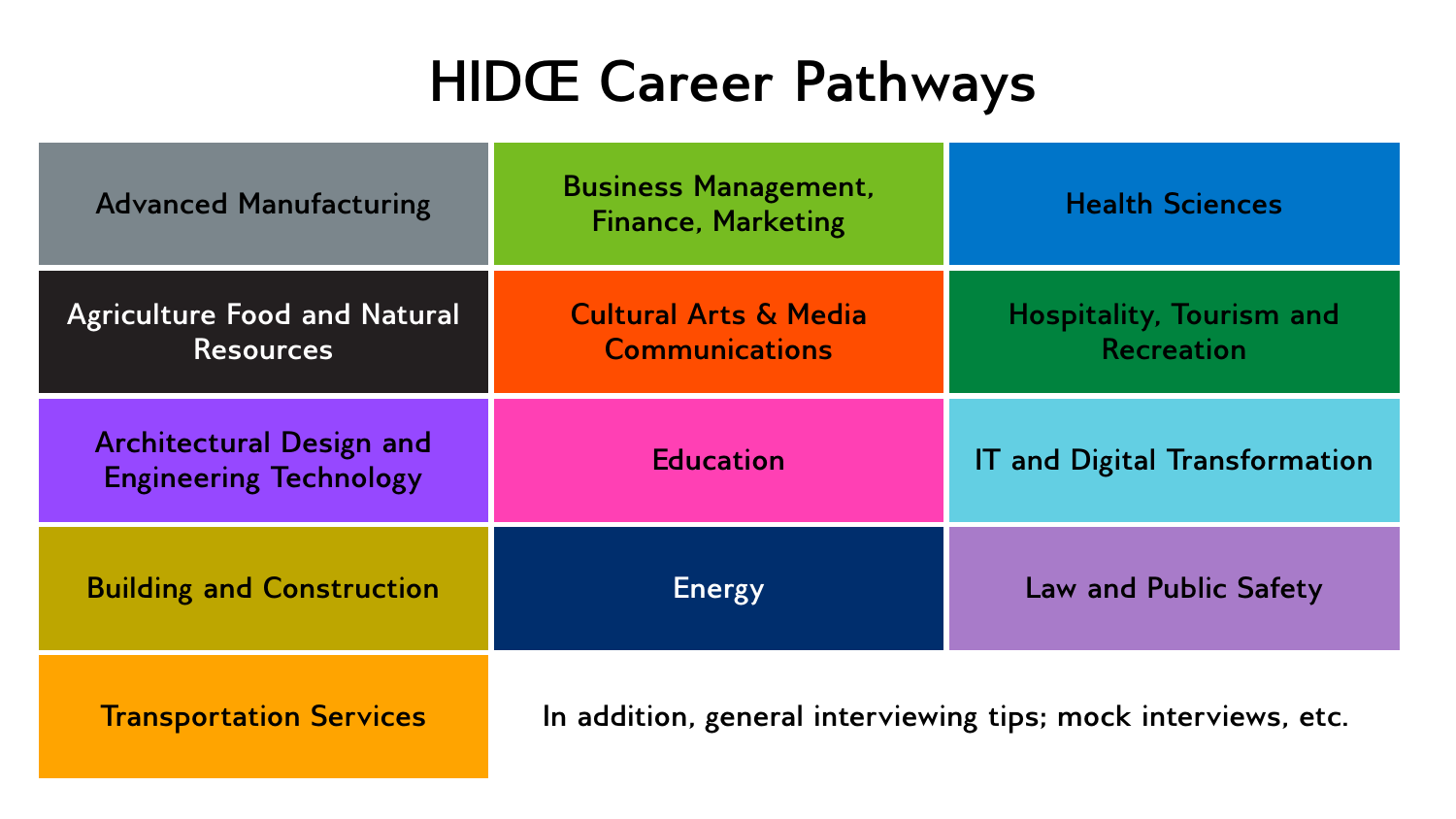

HIDOE Career Pathways
| Advanced Manufacturing | Business Management, Finance, Marketing | Health Sciences |
| --- | --- | --- |
| Agriculture Food and Natural Resources | Cultural Arts & Media Communications | Hospitality, Tourism and Recreation |
| Architectural Design and Engineering Technology | Education | IT and Digital Transformation |
| Building and Construction | Energy | Law and Public Safety |
| Transportation Services | In addition, general interviewing tips; mock interviews, etc. |  |